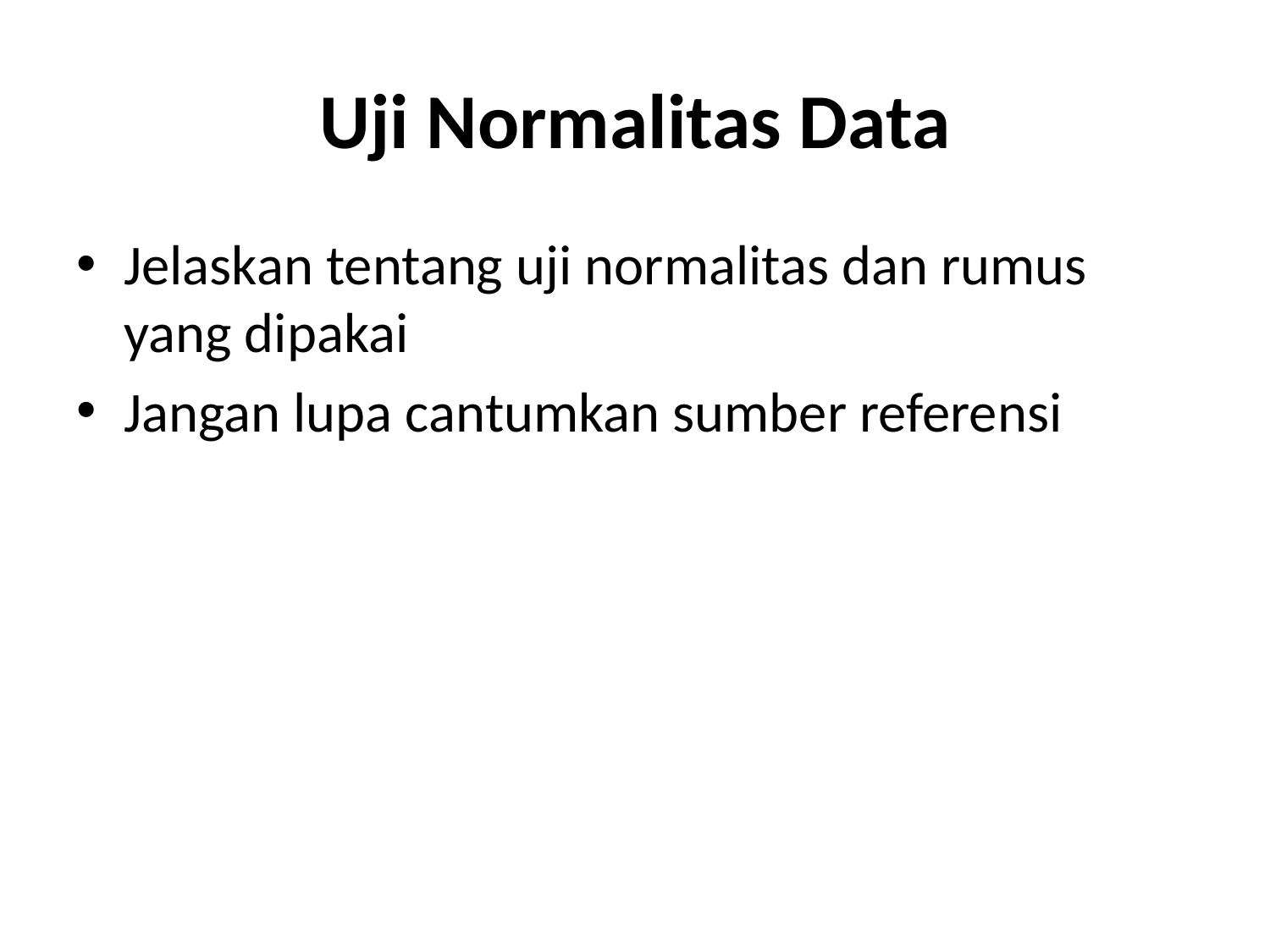

# Uji Normalitas Data
Jelaskan tentang uji normalitas dan rumus yang dipakai
Jangan lupa cantumkan sumber referensi